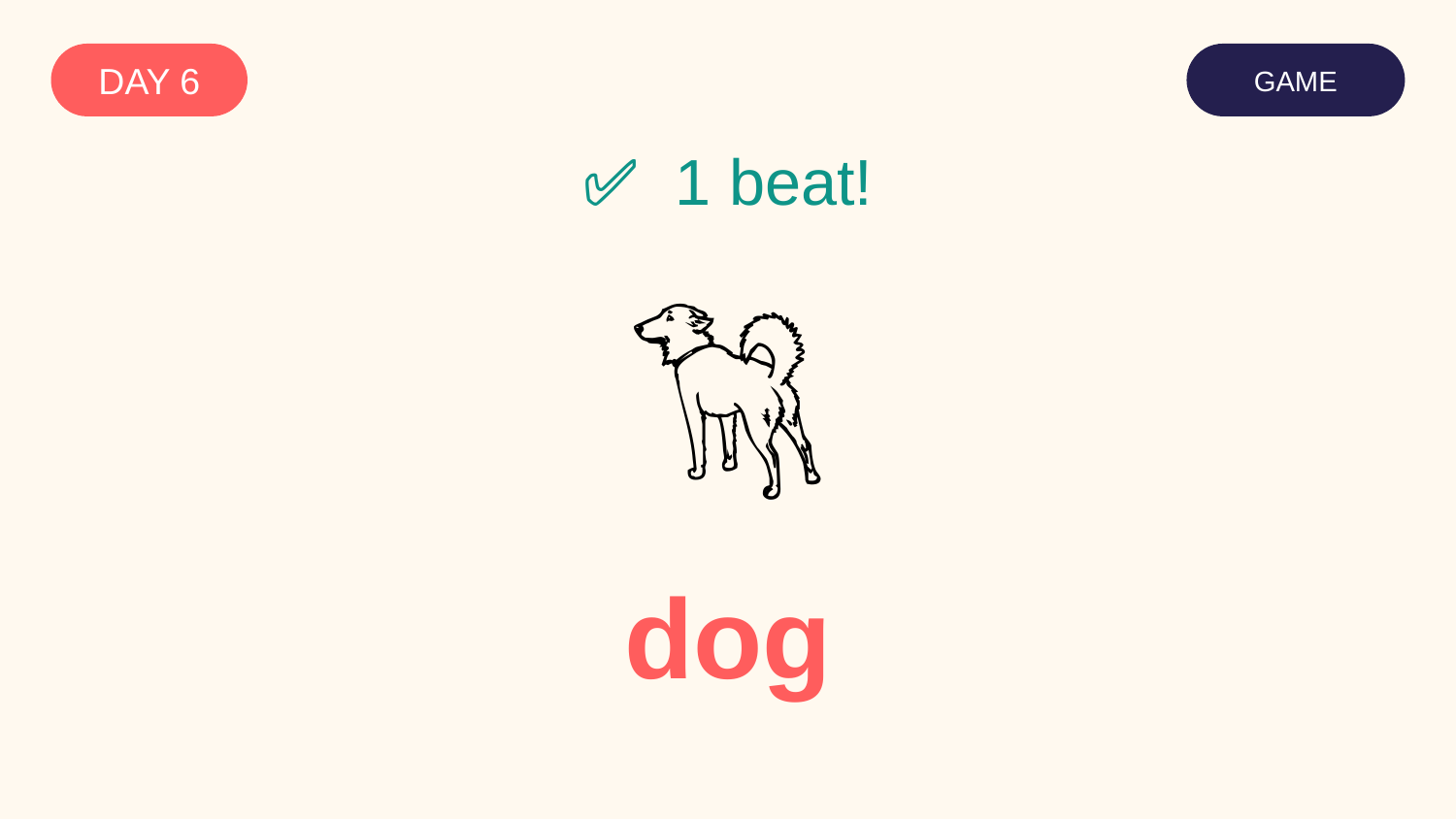

DAY 6

GAME
✅  1 beat!
🐕
dog